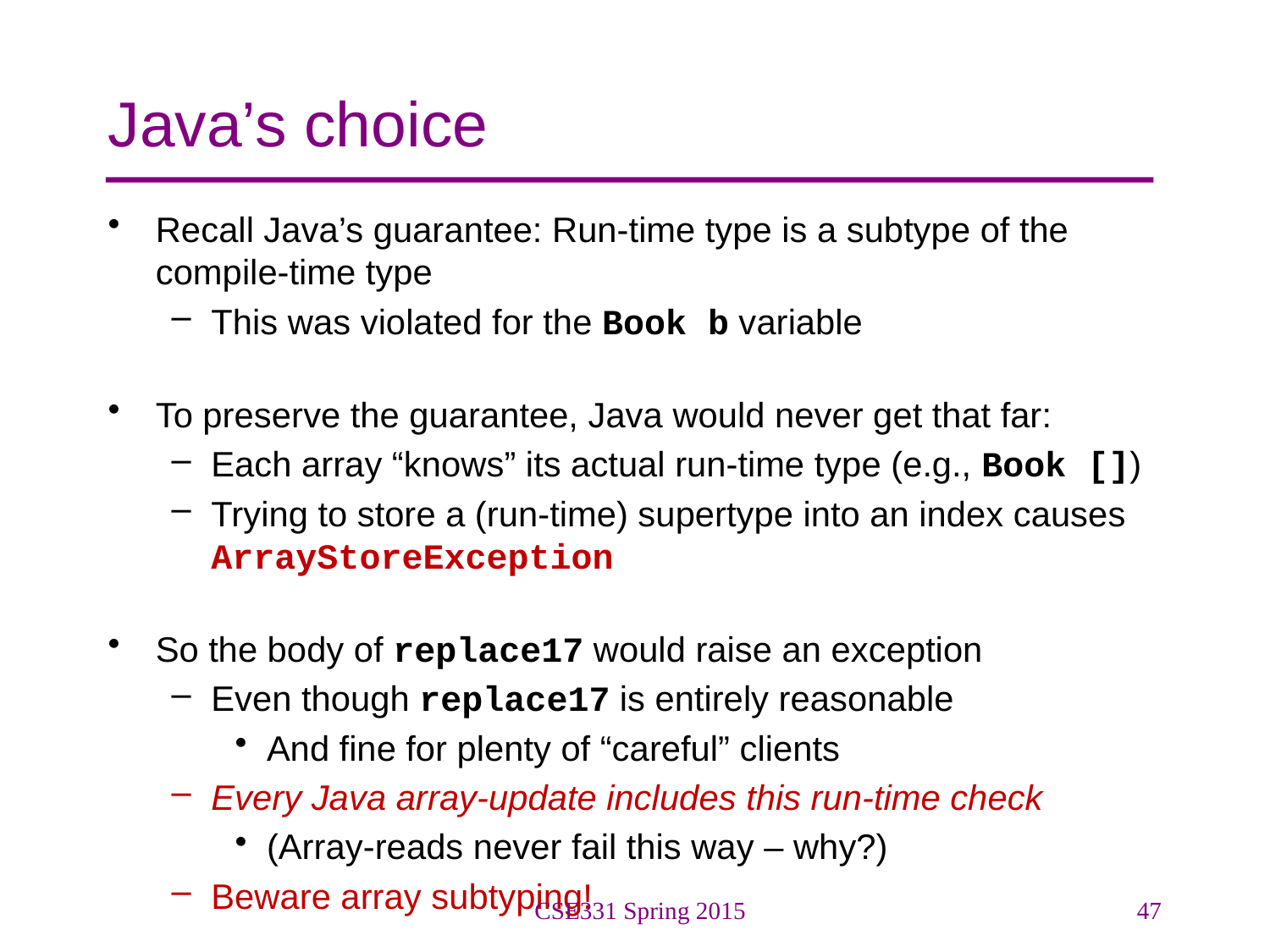

# Java’s choice
Recall Java’s guarantee: Run-time type is a subtype of the compile-time type
This was violated for the Book b variable

To preserve the guarantee, Java would never get that far:
Each array “knows” its actual run-time type (e.g., Book [])
Trying to store a (run-time) supertype into an index causes ArrayStoreException

So the body of replace17 would raise an exception
Even though replace17 is entirely reasonable
And fine for plenty of “careful” clients
Every Java array-update includes this run-time check
(Array-reads never fail this way – why?)
Beware array subtyping!
CSE331 Spring 2015
47